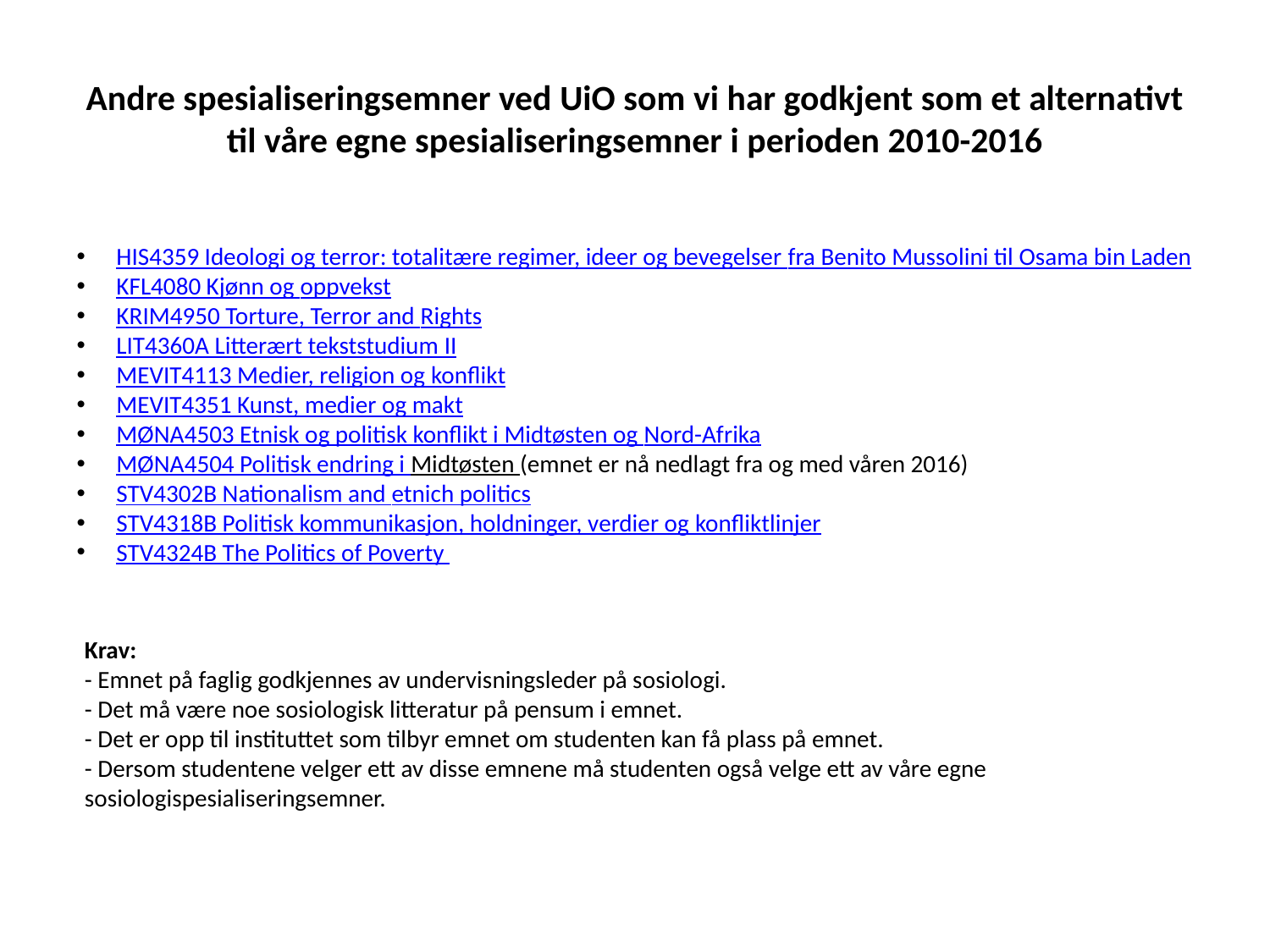

# Andre spesialiseringsemner ved UiO som vi har godkjent som et alternativt til våre egne spesialiseringsemner i perioden 2010-2016
HIS4359 Ideologi og terror: totalitære regimer, ideer og bevegelser fra Benito Mussolini til Osama bin Laden
KFL4080 Kjønn og oppvekst
KRIM4950 Torture, Terror and Rights
LIT4360A Litterært tekststudium II
MEVIT4113 Medier, religion og konflikt
MEVIT4351 Kunst, medier og makt
MØNA4503 Etnisk og politisk konflikt i Midtøsten og Nord-Afrika
MØNA4504 Politisk endring i Midtøsten (emnet er nå nedlagt fra og med våren 2016)
STV4302B Nationalism and etnich politics
STV4318B Politisk kommunikasjon, holdninger, verdier og konfliktlinjer
STV4324B The Politics of Poverty

Krav:
- Emnet på faglig godkjennes av undervisningsleder på sosiologi.
- Det må være noe sosiologisk litteratur på pensum i emnet.
- Det er opp til instituttet som tilbyr emnet om studenten kan få plass på emnet.
- Dersom studentene velger ett av disse emnene må studenten også velge ett av våre egne sosiologispesialiseringsemner.